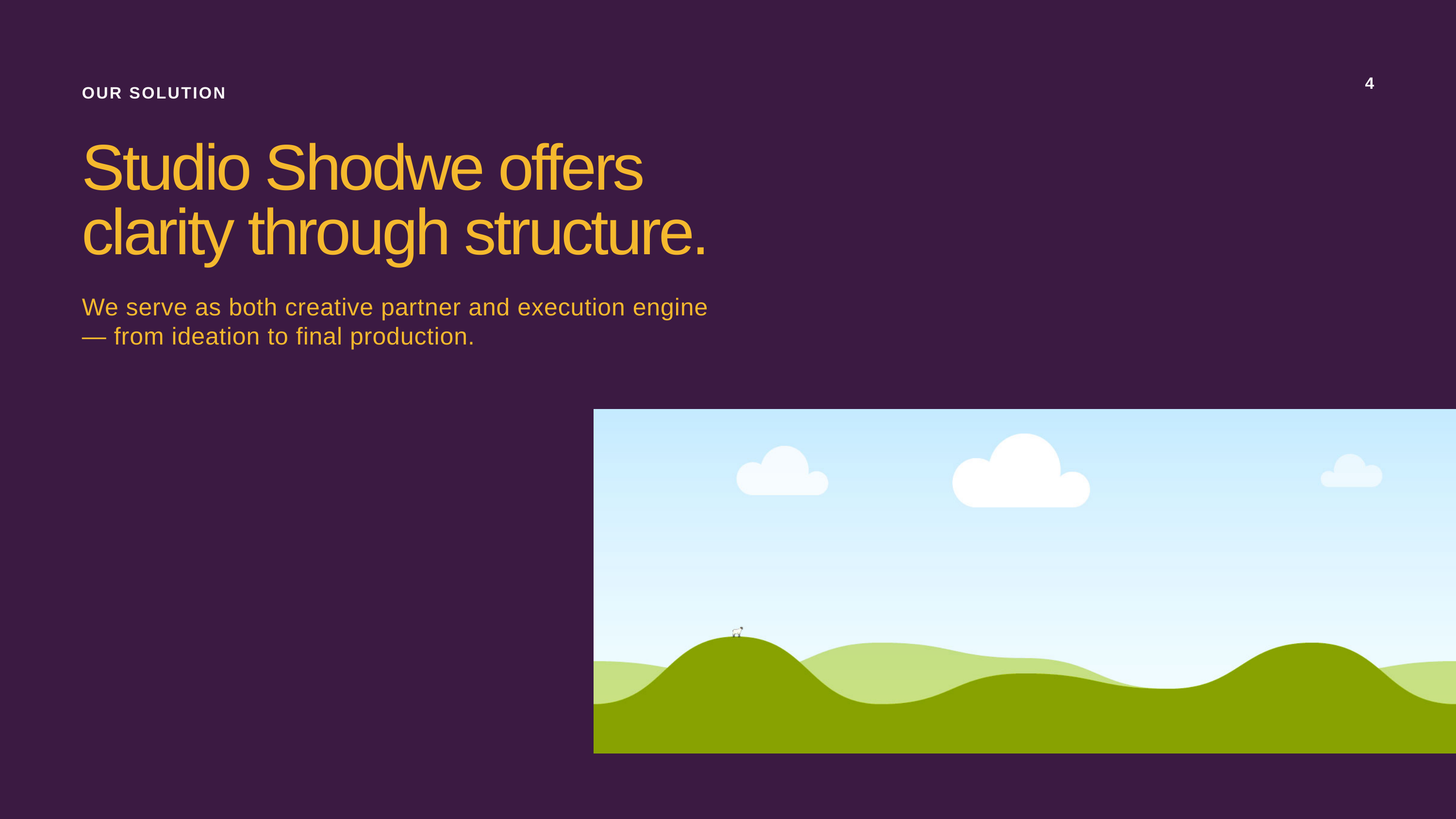

4
OUR SOLUTION
Studio Shodwe offers clarity through structure.
We serve as both creative partner and execution engine — from ideation to final production.